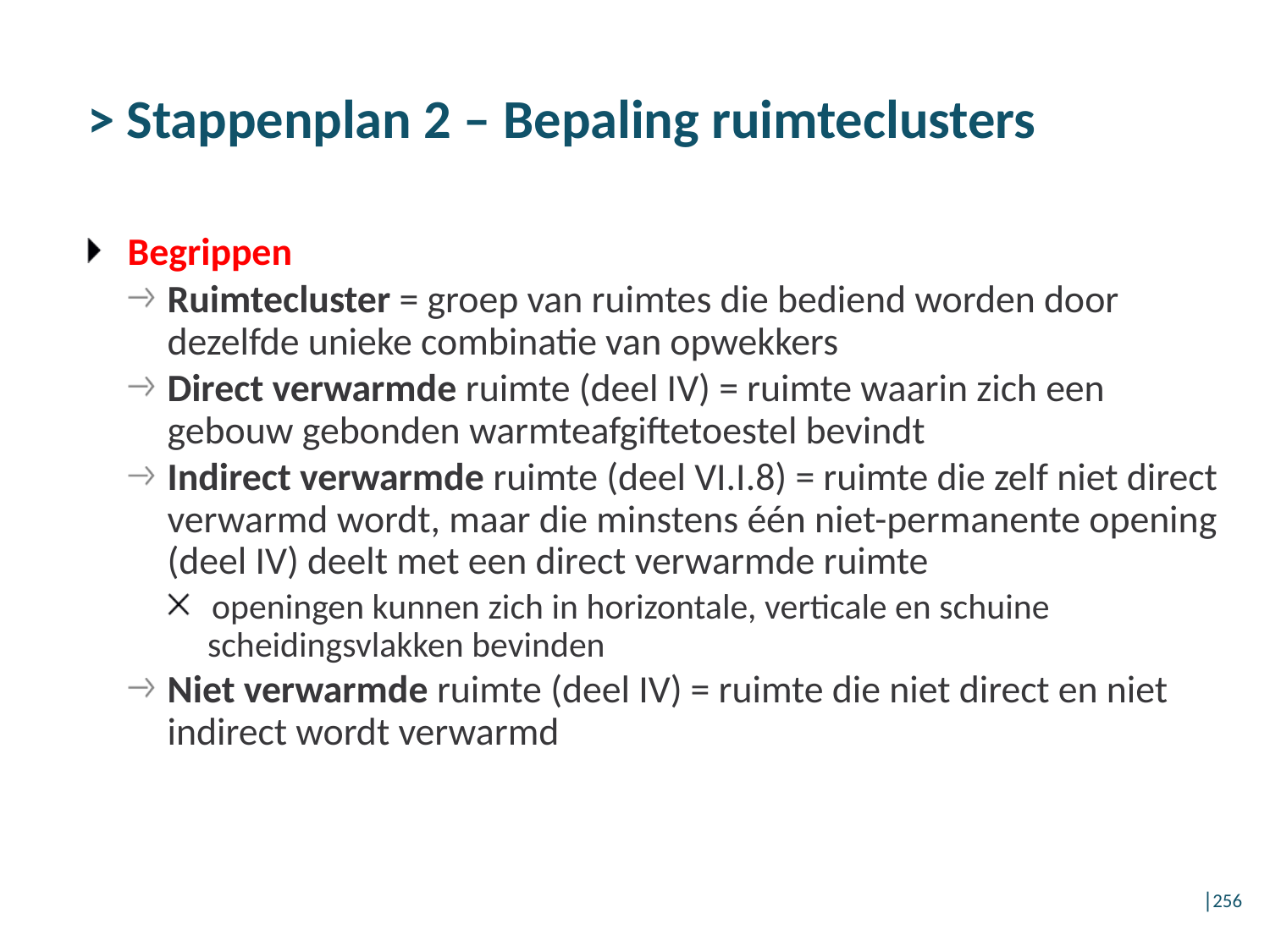

# > Stappenplan 2 – Bepaling ruimteclusters
Begrippen
Ruimtecluster = groep van ruimtes die bediend worden door dezelfde unieke combinatie van opwekkers
Direct verwarmde ruimte (deel IV) = ruimte waarin zich een gebouw gebonden warmteafgiftetoestel bevindt
Indirect verwarmde ruimte (deel VI.I.8) = ruimte die zelf niet direct verwarmd wordt, maar die minstens één niet-permanente opening (deel IV) deelt met een direct verwarmde ruimte
openingen kunnen zich in horizontale, verticale en schuine scheidingsvlakken bevinden
Niet verwarmde ruimte (deel IV) = ruimte die niet direct en niet indirect wordt verwarmd

│256